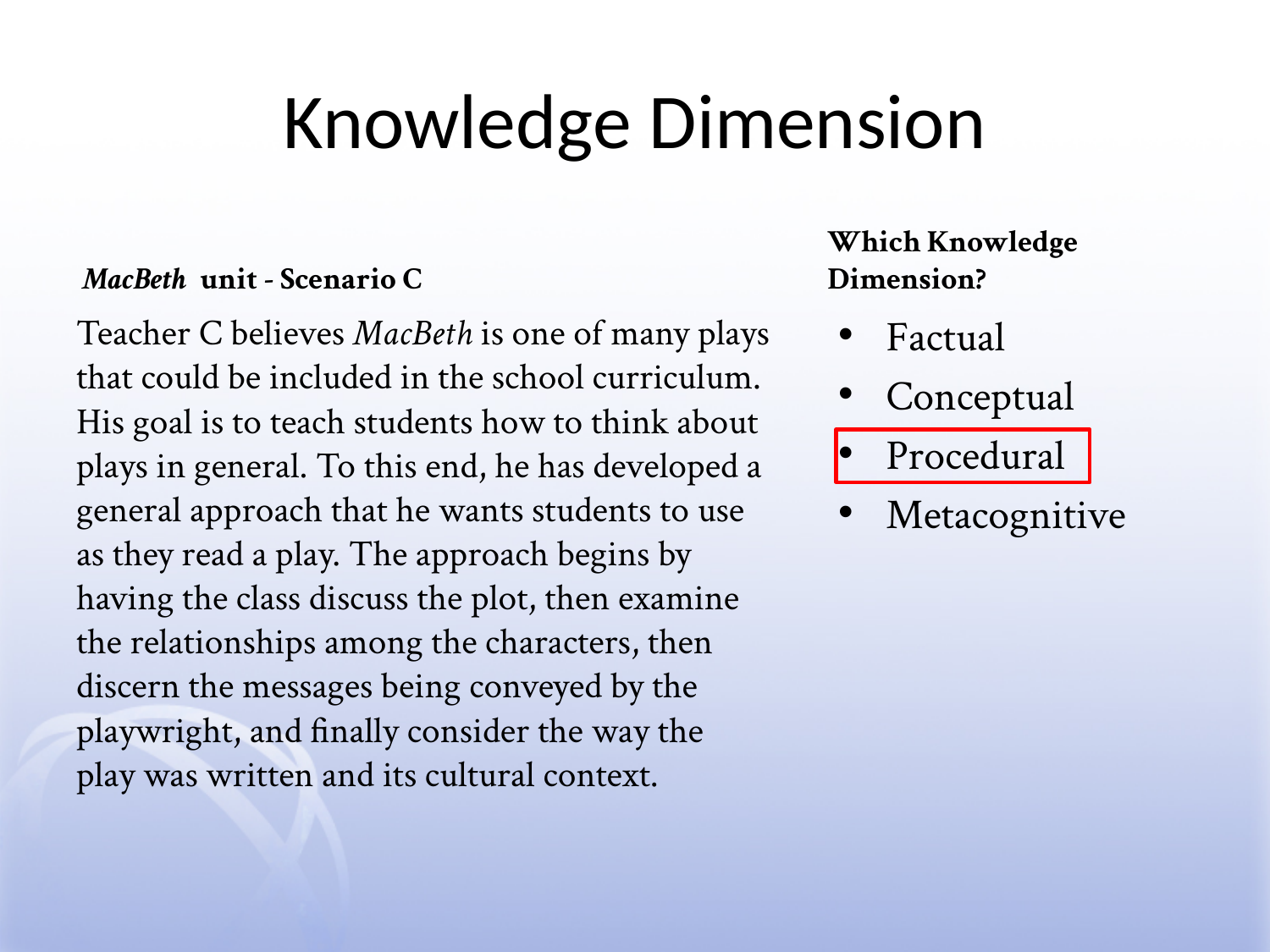

# Knowledge Dimension
 MacBeth  unit - Scenario C
Which Knowledge Dimension?
Teacher C believes MacBeth is one of many plays that could be included in the school curriculum. His goal is to teach students how to think about plays in general. To this end, he has developed a general approach that he wants students to use as they read a play. The approach begins by having the class discuss the plot, then examine the relationships among the characters, then discern the messages being conveyed by the playwright, and finally consider the way the play was written and its cultural context.
Factual
Conceptual
Procedural
Metacognitive